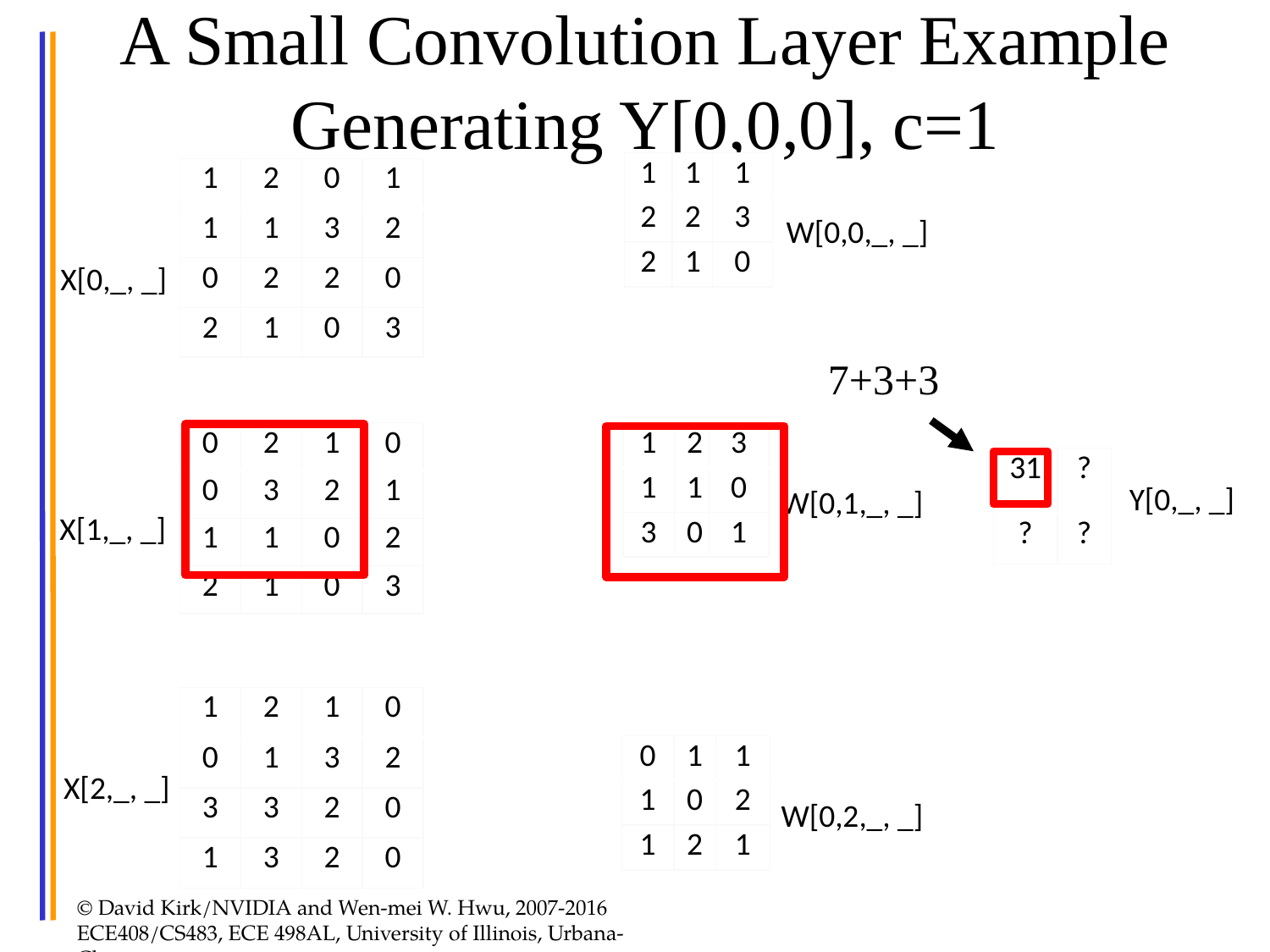

# A Small Convolution Layer Example Generating Y[0,0,0], c=1
| 1 | 1 | 1 |
| --- | --- | --- |
| 2 | 2 | 3 |
| 2 | 1 | 0 |
| 1 | 2 | 0 | 1 |
| --- | --- | --- | --- |
| 1 | 1 | 3 | 2 |
| 0 | 2 | 2 | 0 |
| 2 | 1 | 0 | 3 |
W[0,0,_, _]
X[0,_, _]
7+3+3
| 0 | 2 | 1 | 0 |
| --- | --- | --- | --- |
| 0 | 3 | 2 | 1 |
| 1 | 1 | 0 | 2 |
| 2 | 1 | 0 | 3 |
| 1 | 2 | 3 |
| --- | --- | --- |
| 1 | 1 | 0 |
| 3 | 0 | 1 |

| 31 | ? |
| --- | --- |
| ? | ? |

Y[0,_, _]
W[0,1,_, _]
X[1,_, _]
| 1 | 2 | 1 | 0 |
| --- | --- | --- | --- |
| 0 | 1 | 3 | 2 |
| 3 | 3 | 2 | 0 |
| 1 | 3 | 2 | 0 |
| 0 | 1 | 1 |
| --- | --- | --- |
| 1 | 0 | 2 |
| 1 | 2 | 1 |
X[2,_, _]
W[0,2,_, _]